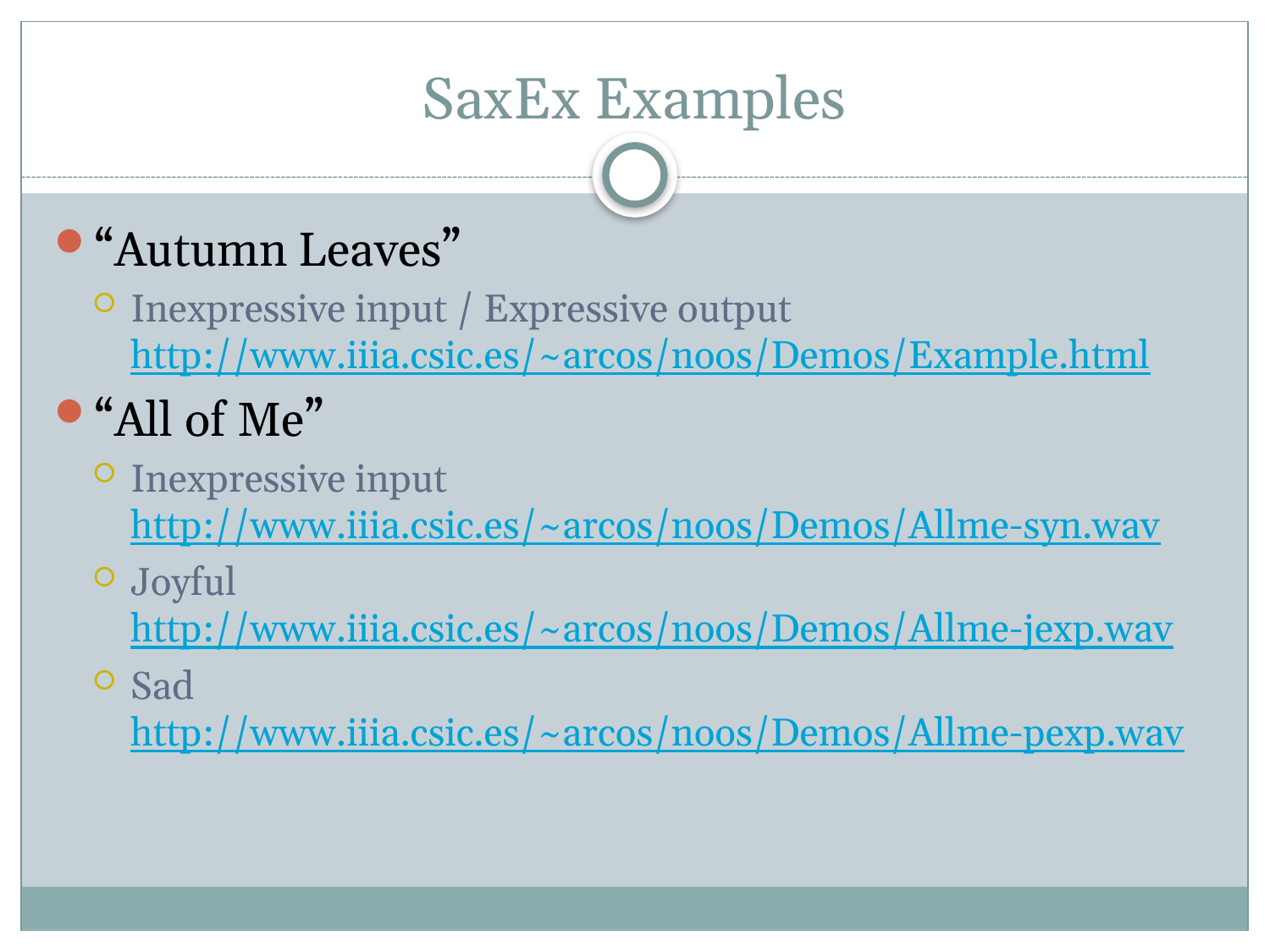

# SaxEx Examples
“Autumn Leaves”
Inexpressive input / Expressive output http://www.iiia.csic.es/~arcos/noos/Demos/Example.html
“All of Me”
Inexpressive input http://www.iiia.csic.es/~arcos/noos/Demos/Allme-syn.wav
Joyful http://www.iiia.csic.es/~arcos/noos/Demos/Allme-jexp.wav
Sad http://www.iiia.csic.es/~arcos/noos/Demos/Allme-pexp.wav